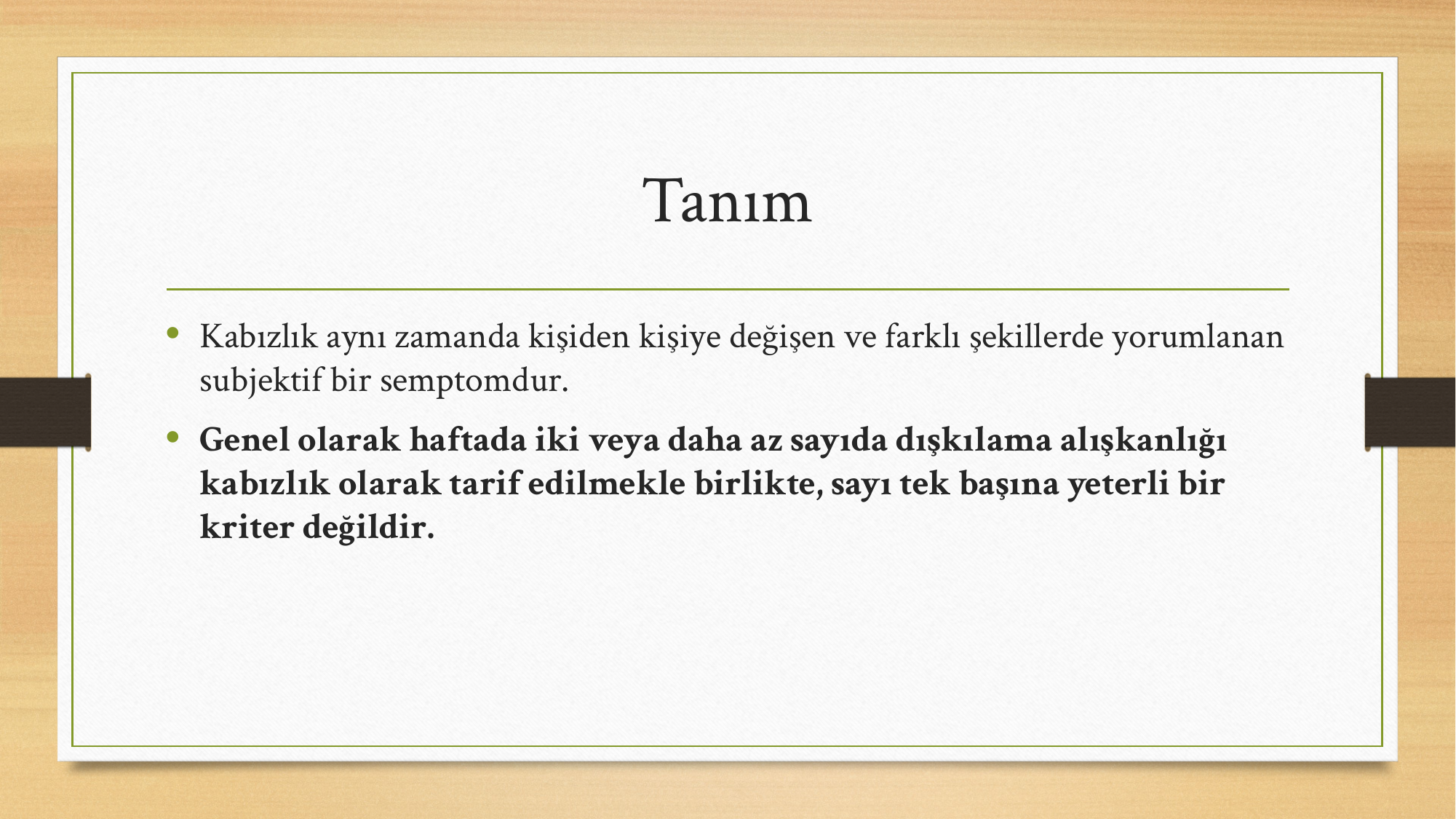

# Tanım
Kabızlık aynı zamanda kişiden kişiye değişen ve farklı şekillerde yorumlanan subjektif bir semptomdur.
Genel olarak haftada iki veya daha az sayıda dışkılama alışkanlığı kabızlık olarak tarif edilmekle birlikte, sayı tek başına yeterli bir kriter değildir.